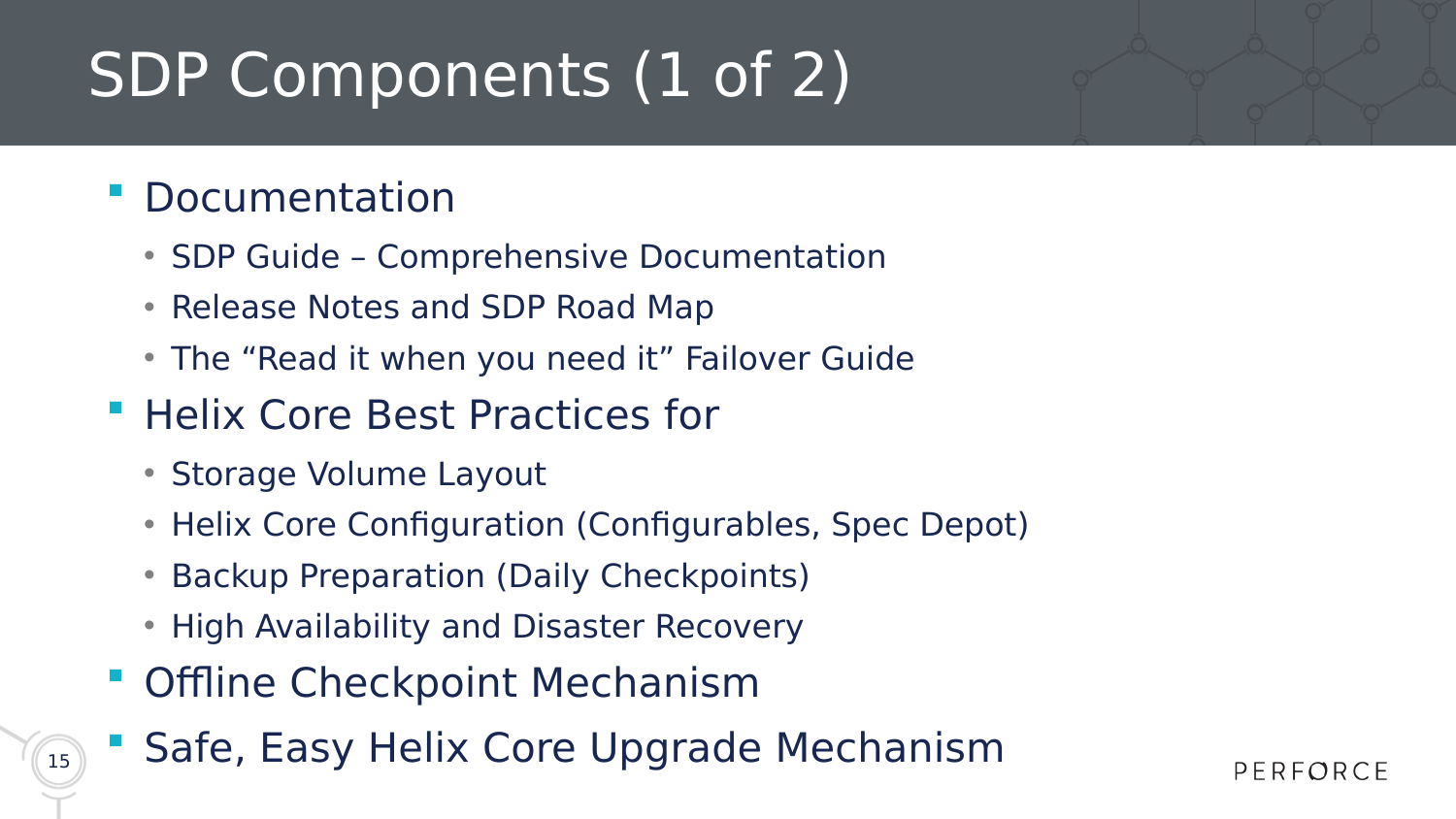

# SDP Components (1 of 2)
Documentation
SDP Guide – Comprehensive Documentation
Release Notes and SDP Road Map
The “Read it when you need it” Failover Guide
Helix Core Best Practices for
Storage Volume Layout
Helix Core Configuration (Configurables, Spec Depot)
Backup Preparation (Daily Checkpoints)
High Availability and Disaster Recovery
Offline Checkpoint Mechanism
Safe, Easy Helix Core Upgrade Mechanism